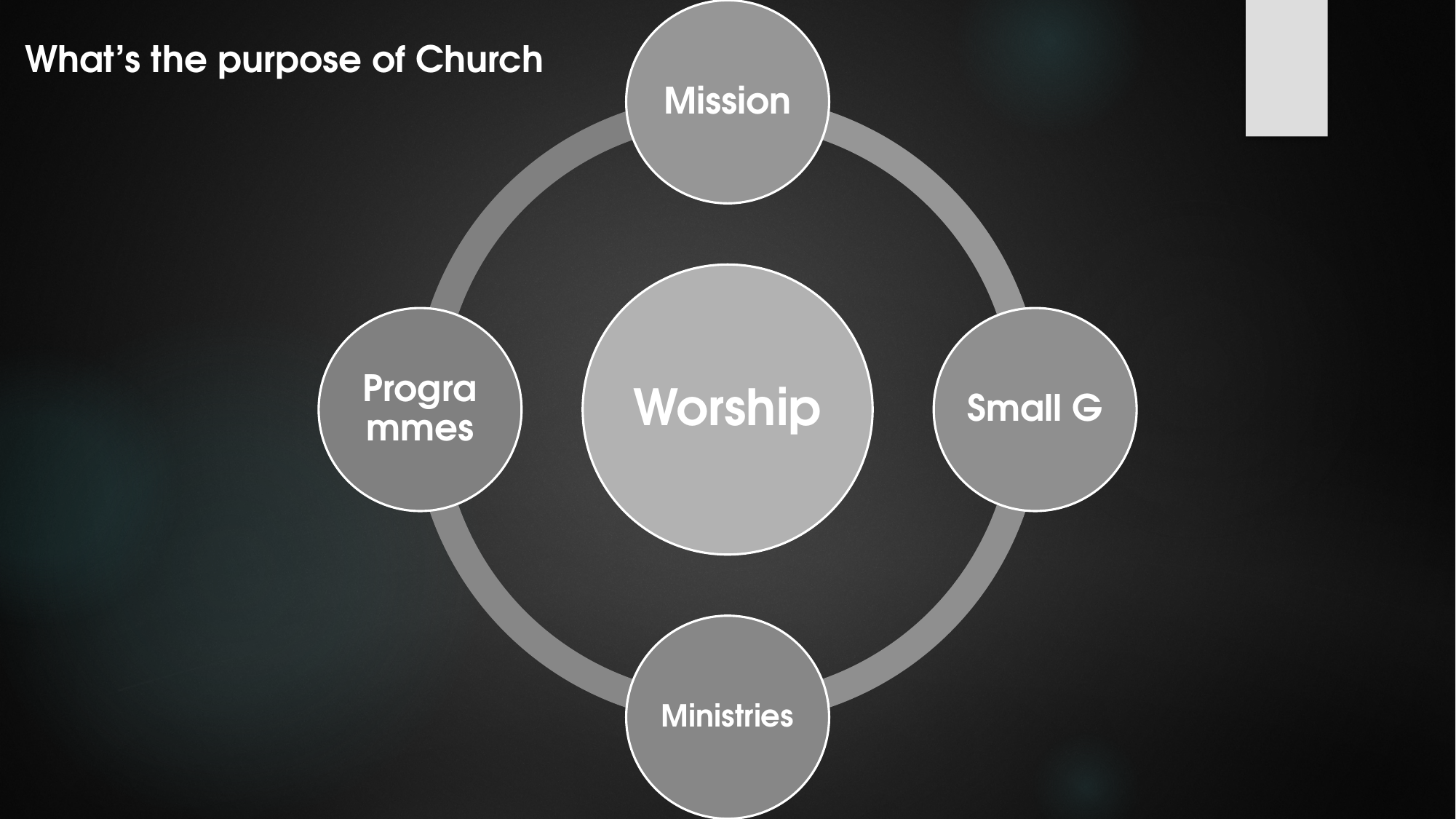

Worship
Mission
Small G
Ministries
Programmes
What’s the purpose of Church